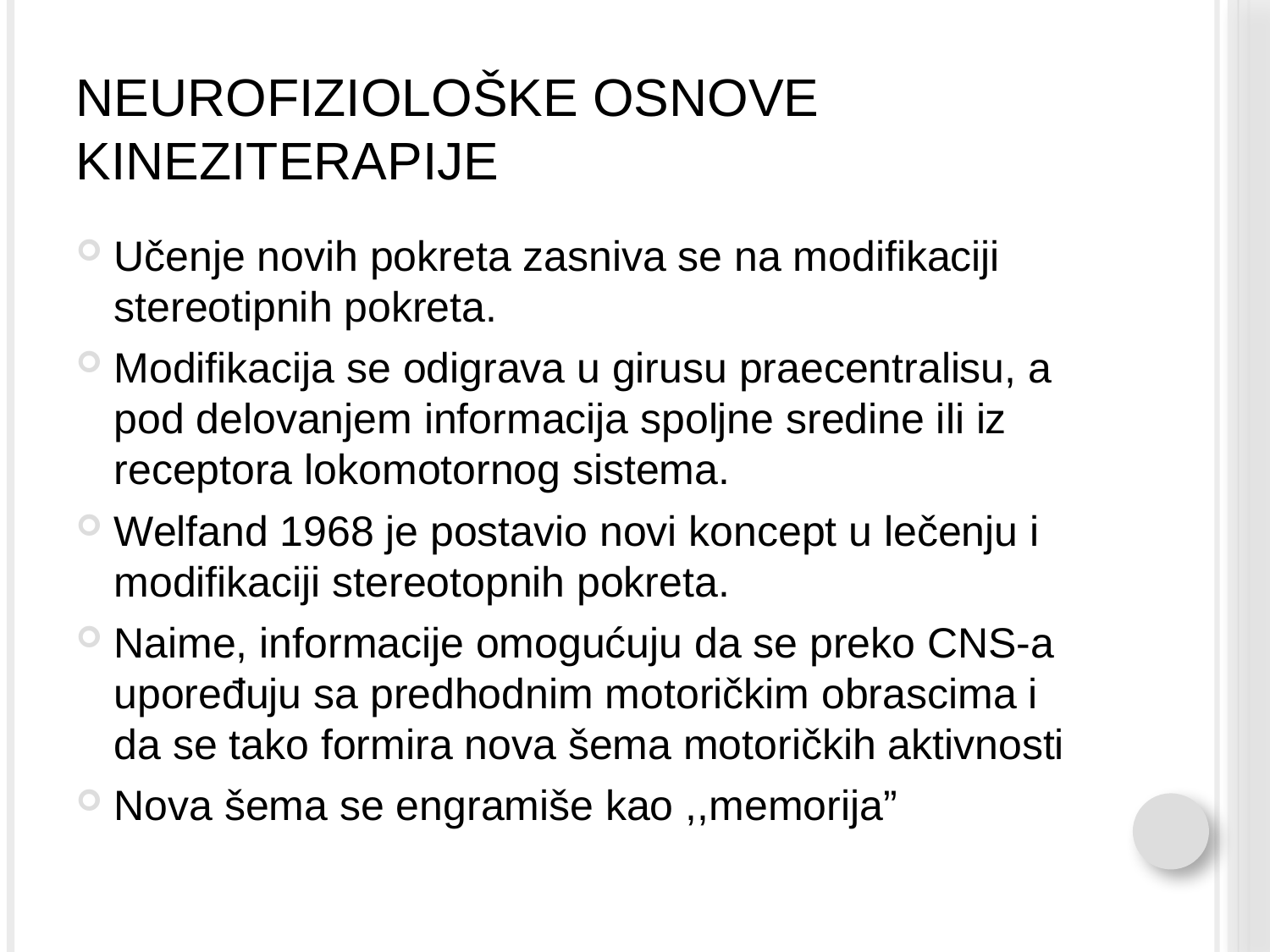

# Neurofiziološke osnove kineziterapije
Učenje novih pokreta zasniva se na modifikaciji stereotipnih pokreta.
Modifikacija se odigrava u girusu praecentralisu, a pod delovanjem informacija spoljne sredine ili iz receptora lokomotornog sistema.
Welfand 1968 je postavio novi koncept u lečenju i modifikaciji stereotopnih pokreta.
Naime, informacije omogućuju da se preko CNS-a upoređuju sa predhodnim motoričkim obrascima i da se tako formira nova šema motoričkih aktivnosti
Nova šema se engramiše kao ,,memorija”